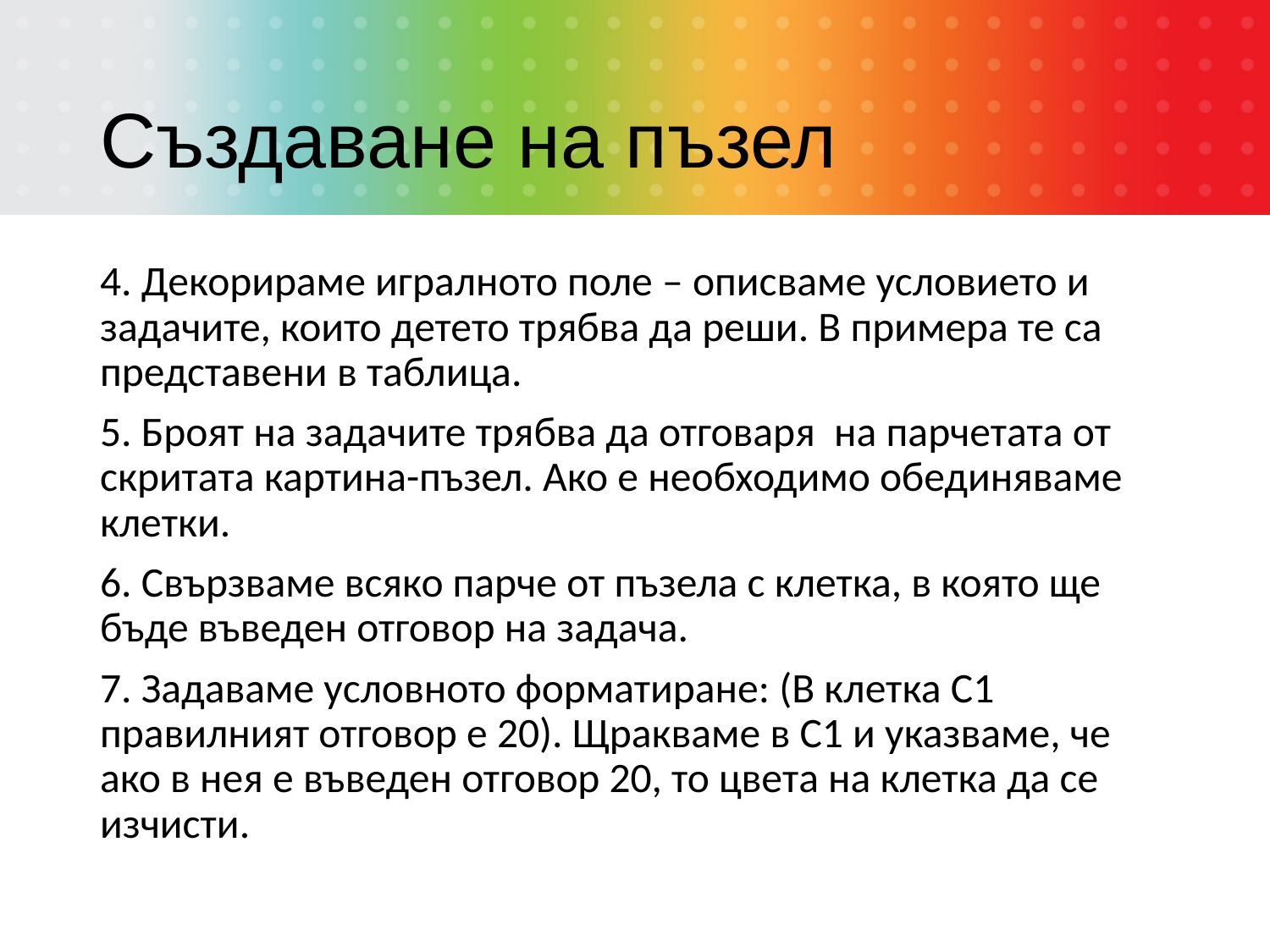

# Създаване на пъзел
4. Декорираме игралното поле – описваме условието и задачите, които детето трябва да реши. В примера те са представени в таблица.
5. Броят на задачите трябва да отговаря  на парчетата от скритата картина-пъзел. Ако е необходимо обединяваме клетки.
6. Свързваме всяко парче от пъзела с клетка, в която ще бъде въведен отговор на задача.
7. Задаваме условното форматиране: (В клетка С1 правилният отговор е 20). Щракваме в С1 и указваме, че ако в нея е въведен отговор 20, то цвета на клетка да се изчисти.